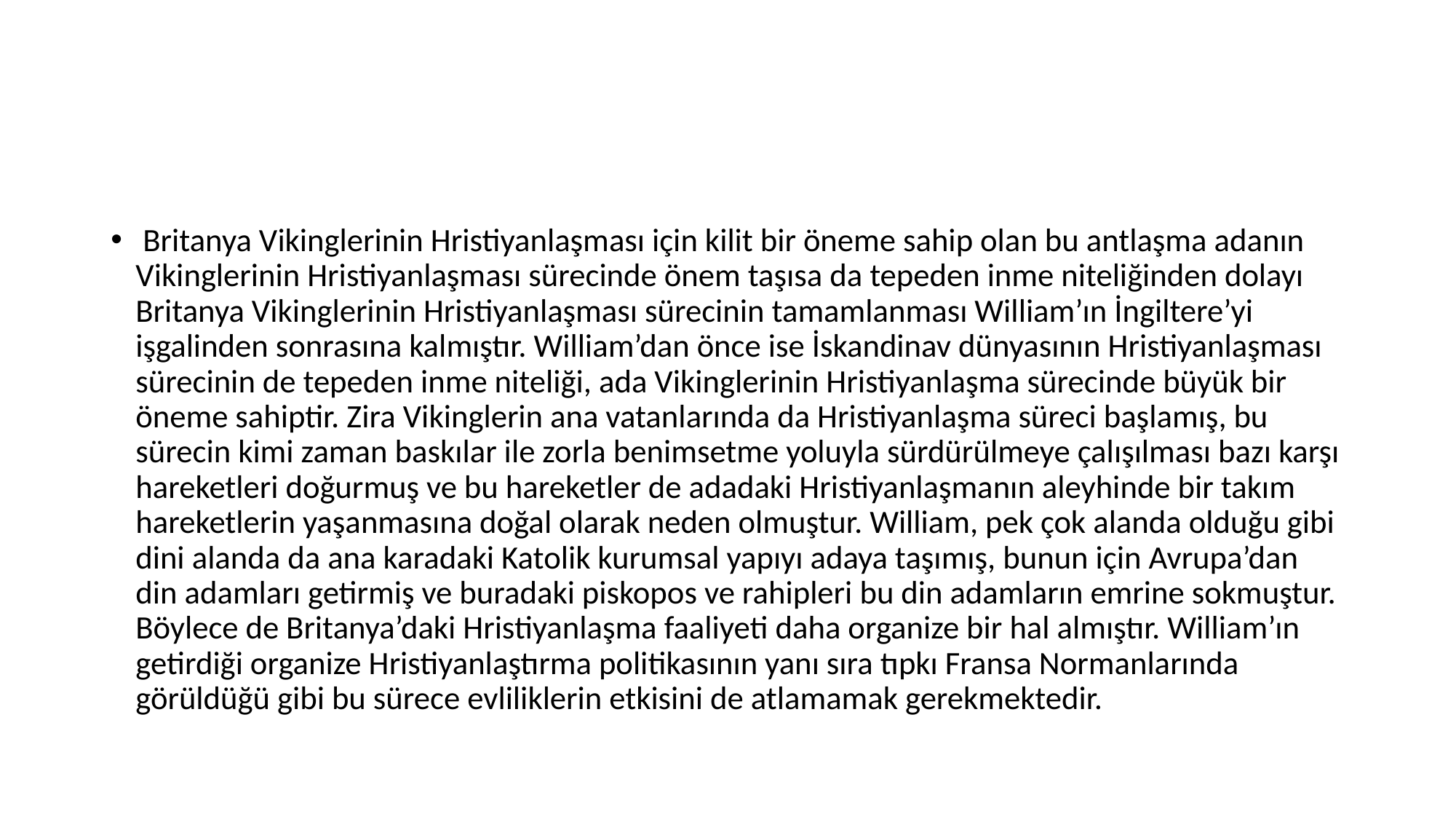

#
 Britanya Vikinglerinin Hristiyanlaşması için kilit bir öneme sahip olan bu antlaşma adanın Vikinglerinin Hristiyanlaşması sürecinde önem taşısa da tepeden inme niteliğinden dolayı Britanya Vikinglerinin Hristiyanlaşması sürecinin tamamlanması William’ın İngiltere’yi işgalinden sonrasına kalmıştır. William’dan önce ise İskandinav dünyasının Hristiyanlaşması sürecinin de tepeden inme niteliği, ada Vikinglerinin Hristiyanlaşma sürecinde büyük bir öneme sahiptir. Zira Vikinglerin ana vatanlarında da Hristiyanlaşma süreci başlamış, bu sürecin kimi zaman baskılar ile zorla benimsetme yoluyla sürdürülmeye çalışılması bazı karşı hareketleri doğurmuş ve bu hareketler de adadaki Hristiyanlaşmanın aleyhinde bir takım hareketlerin yaşanmasına doğal olarak neden olmuştur. William, pek çok alanda olduğu gibi dini alanda da ana karadaki Katolik kurumsal yapıyı adaya taşımış, bunun için Avrupa’dan din adamları getirmiş ve buradaki piskopos ve rahipleri bu din adamların emrine sokmuştur. Böylece de Britanya’daki Hristiyanlaşma faaliyeti daha organize bir hal almıştır. William’ın getirdiği organize Hristiyanlaştırma politikasının yanı sıra tıpkı Fransa Normanlarında görüldüğü gibi bu sürece evliliklerin etkisini de atlamamak gerekmektedir.